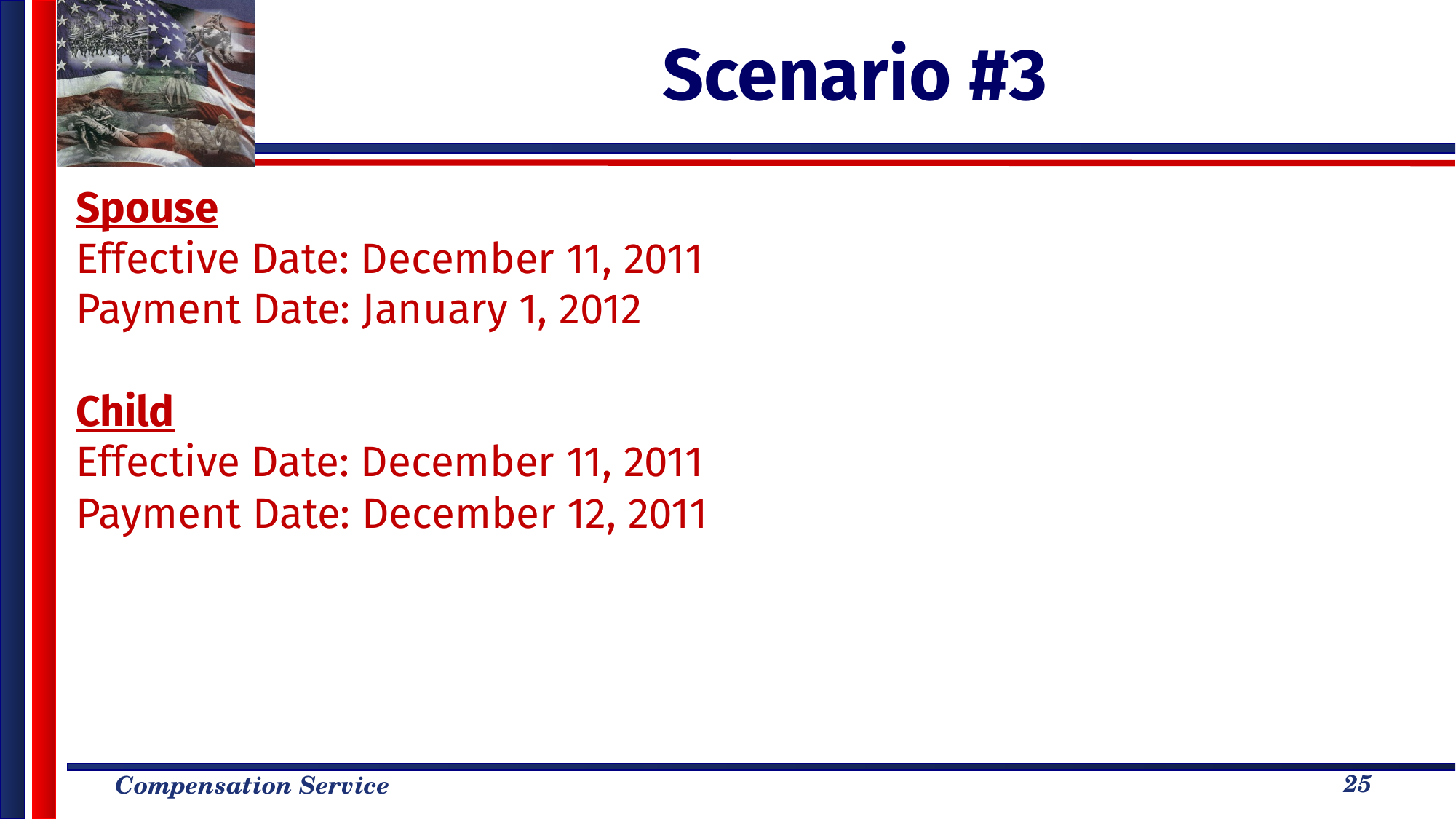

# Scenario #3
Spouse
Effective Date: December 11, 2011
Payment Date: January 1, 2012

Child
Effective Date: December 11, 2011
Payment Date: December 12, 2011
25